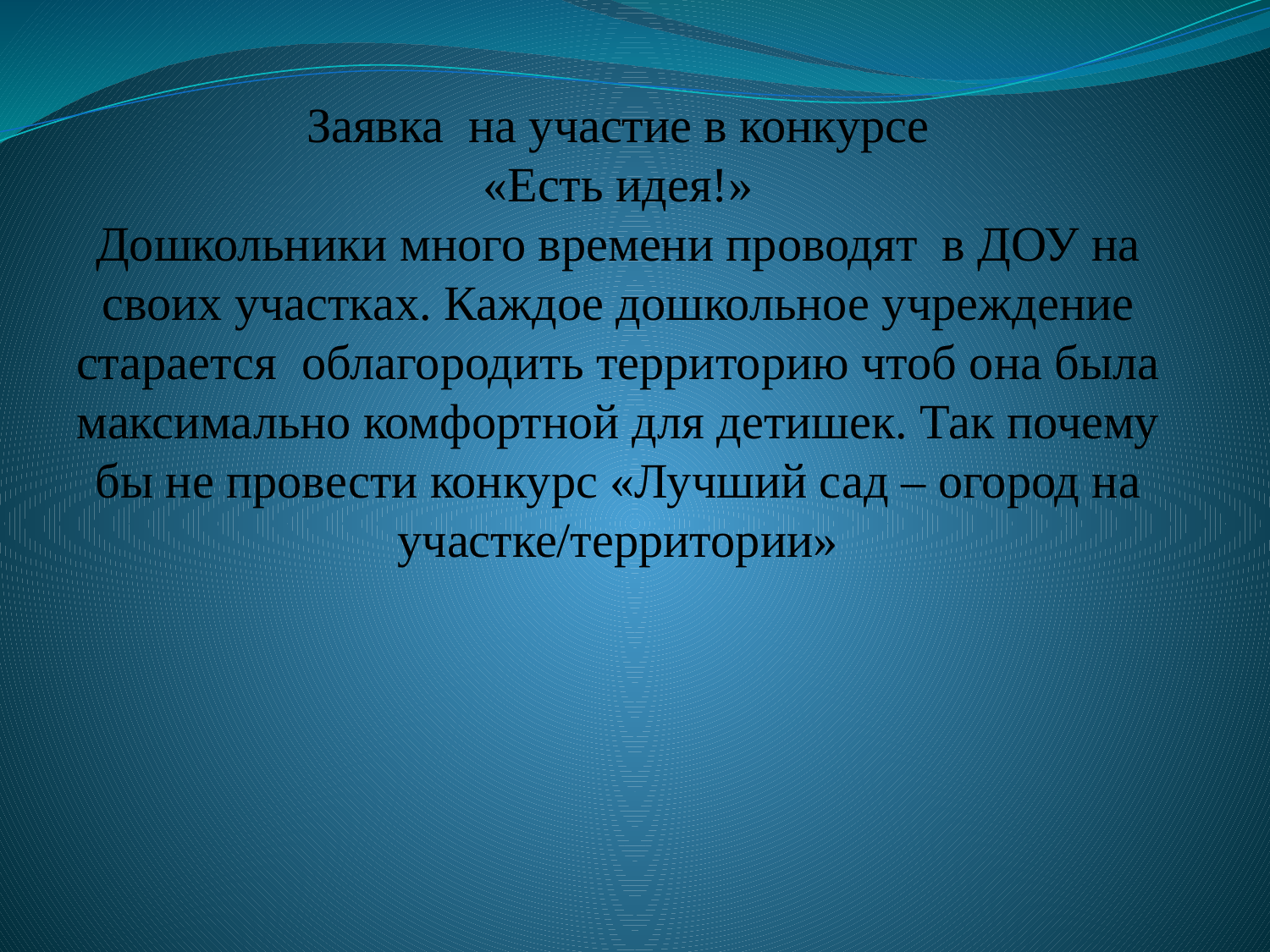

# Заявка  на участие в конкурсе «Есть идея!» Дошкольники много времени проводят  в ДОУ на своих участках. Каждое дошкольное учреждение старается  облагородить территорию чтоб она была максимально комфортной для детишек. Так почему бы не провести конкурс «Лучший сад – огород на участке/территории»